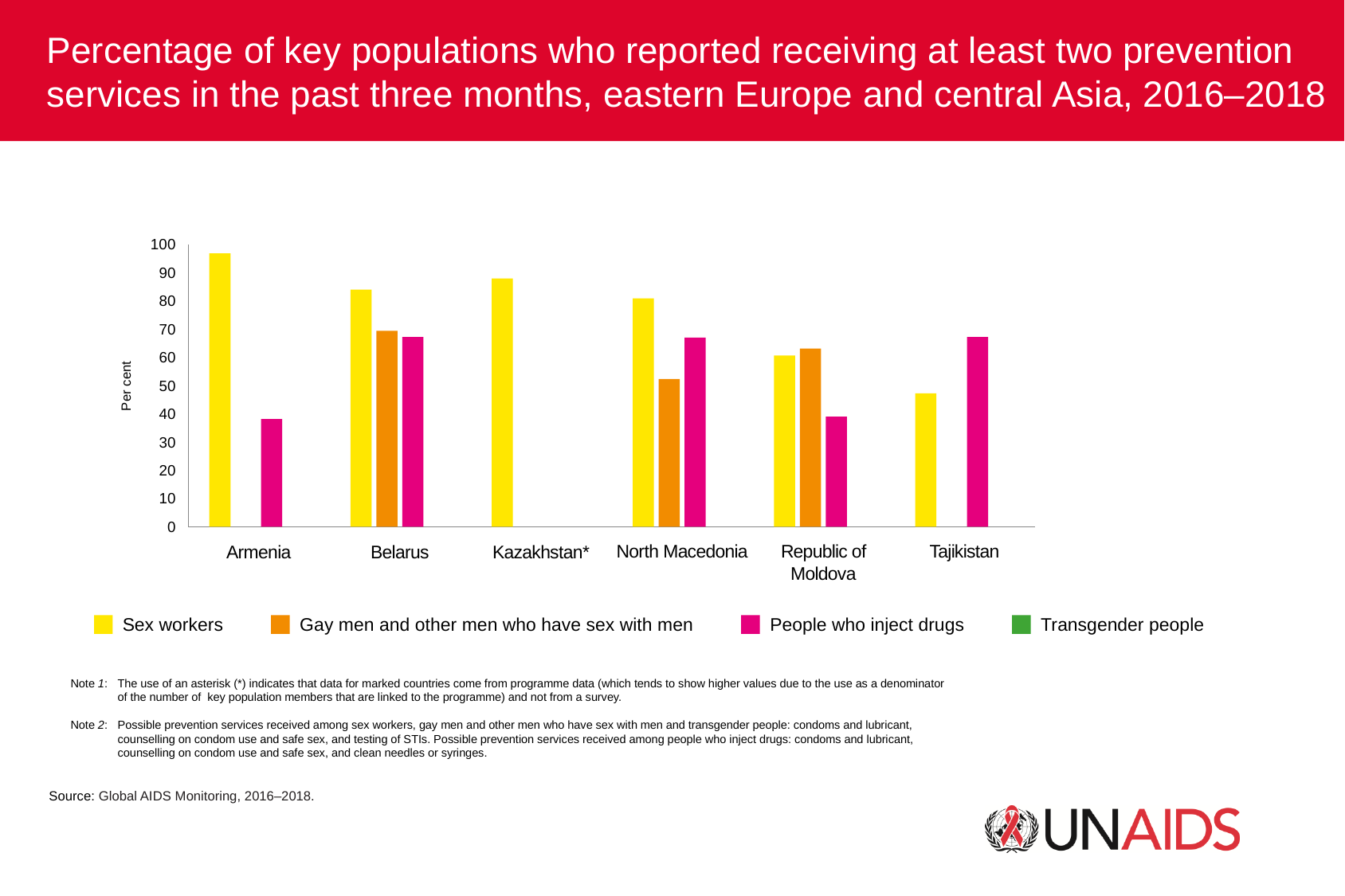

Percentage of key populations who reported receiving at least two prevention services in the past three months, eastern Europe and central Asia, 2016–2018
100

90

80

70

60

Per cent
50

40

30
20
10
0

North Macedonia
Republic of Moldova
Tajikistan
Armenia
Belarus
Kazakhstan*
Sex workers
Gay men and other men who have sex with men
People who inject drugs
Transgender people

Note 1: 	The use of an asterisk (*) indicates that data for marked countries come from programme data (which tends to show higher values due to the use as a denominator of the number of  key population members that are linked to the programme) and not from a survey.

Note 2: 	Possible prevention services received among sex workers, gay men and other men who have sex with men and transgender people: condoms and lubricant, counselling on condom use and safe sex, and testing of STIs. Possible prevention services received among people who inject drugs: condoms and lubricant, counselling on condom use and safe sex, and clean needles or syringes.

Source: Global AIDS Monitoring, 2016–2018.